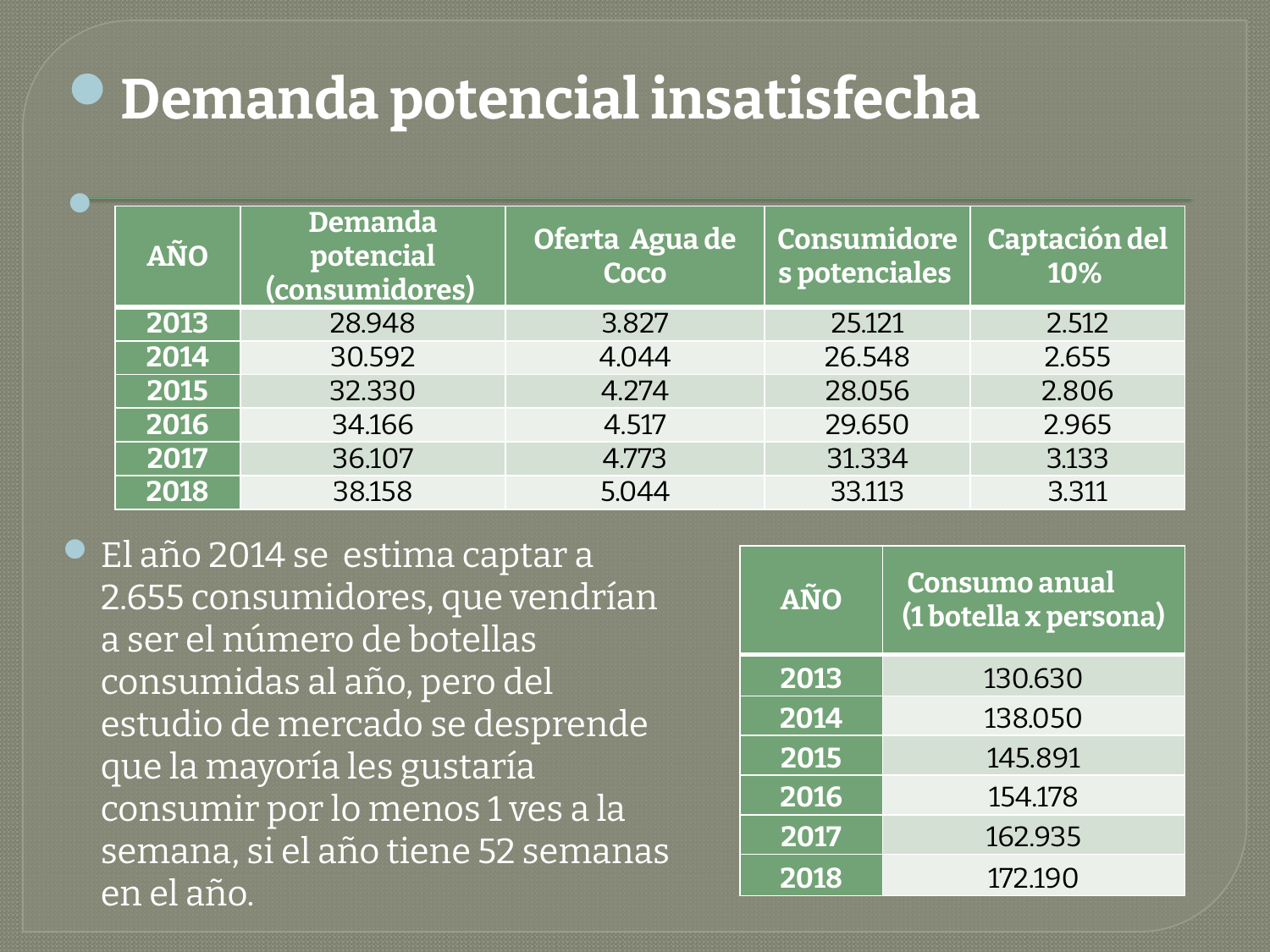

Demanda potencial insatisfecha

| AÑO | Demanda potencial (consumidores) | Oferta Agua de Coco | Consumidores potenciales | Captación del 10% |
| --- | --- | --- | --- | --- |
| 2013 | 28.948 | 3.827 | 25.121 | 2.512 |
| 2014 | 30.592 | 4.044 | 26.548 | 2.655 |
| 2015 | 32.330 | 4.274 | 28.056 | 2.806 |
| 2016 | 34.166 | 4.517 | 29.650 | 2.965 |
| 2017 | 36.107 | 4.773 | 31.334 | 3.133 |
| 2018 | 38.158 | 5.044 | 33.113 | 3.311 |
El año 2014 se  estima captar a 2.655 consumidores, que vendrían a ser el número de botellas consumidas al año, pero del estudio de mercado se desprende que la mayoría les gustaría consumir por lo menos 1 ves a la semana, si el año tiene 52 semanas en el año.
| AÑO | Consumo anual (1 botella x persona) |
| --- | --- |
| 2013 | 130.630 |
| 2014 | 138.050 |
| 2015 | 145.891 |
| 2016 | 154.178 |
| 2017 | 162.935 |
| 2018 | 172.190 |